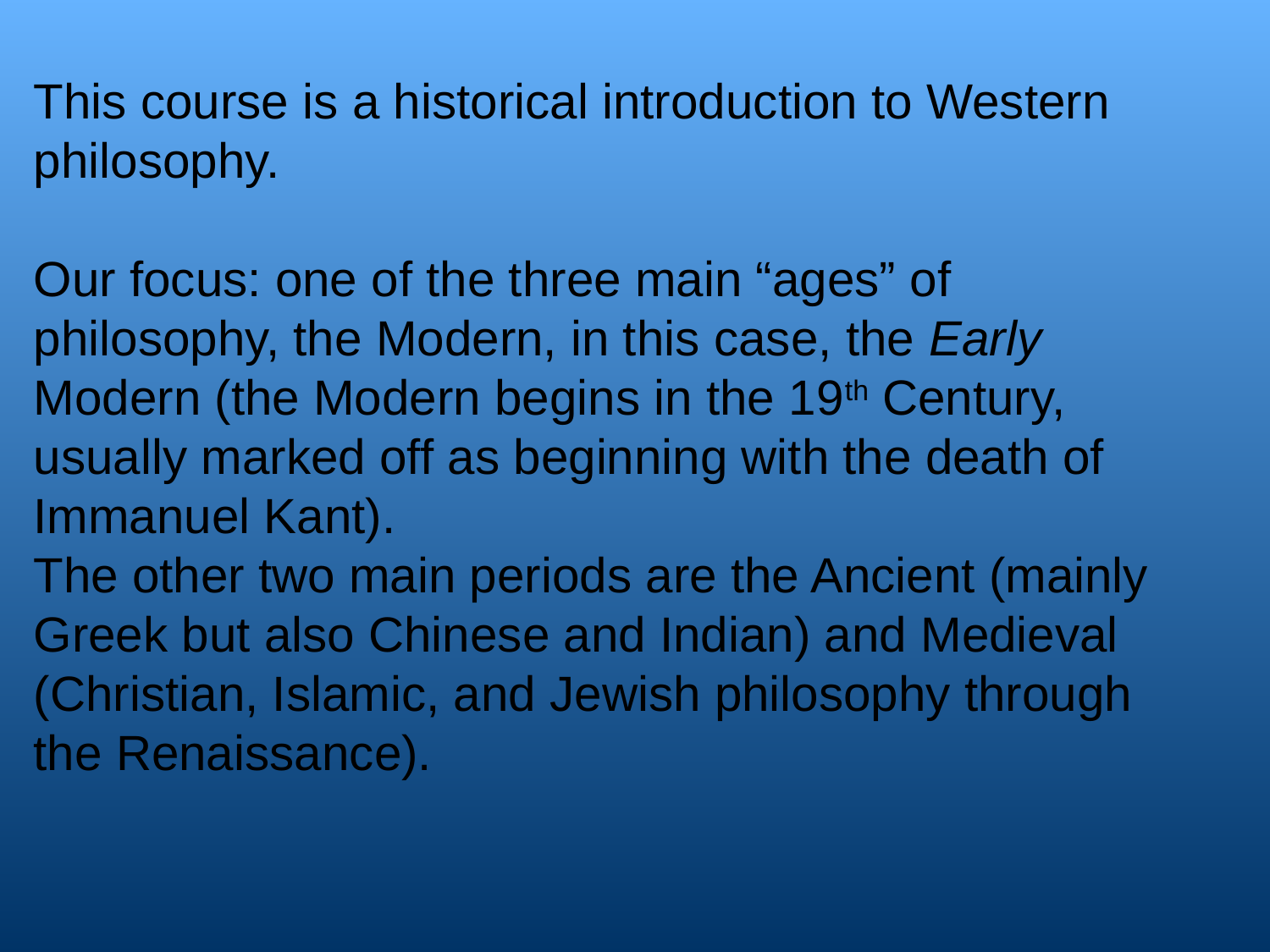

This course is a historical introduction to Western philosophy.

Our focus: one of the three main “ages” of philosophy, the Modern, in this case, the Early Modern (the Modern begins in the 19th Century, usually marked off as beginning with the death of Immanuel Kant).
The other two main periods are the Ancient (mainly Greek but also Chinese and Indian) and Medieval (Christian, Islamic, and Jewish philosophy through the Renaissance).